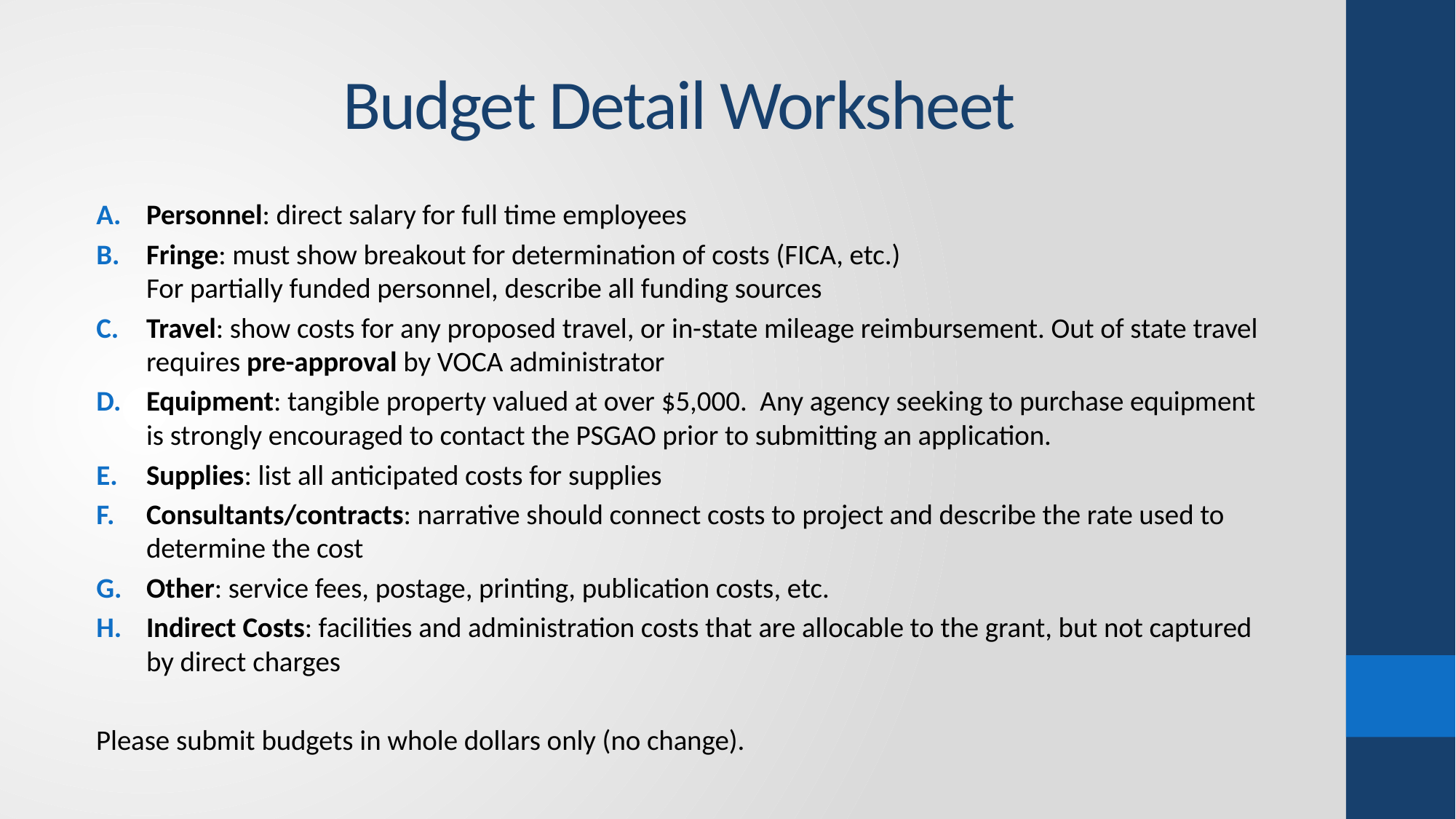

# Budget Detail Worksheet
Personnel: direct salary for full time employees
Fringe: must show breakout for determination of costs (FICA, etc.)
For partially funded personnel, describe all funding sources
Travel: show costs for any proposed travel, or in-state mileage reimbursement. Out of state travel requires pre-approval by VOCA administrator
Equipment: tangible property valued at over $5,000.  Any agency seeking to purchase equipment is strongly encouraged to contact the PSGAO prior to submitting an application.
Supplies: list all anticipated costs for supplies
Consultants/contracts: narrative should connect costs to project and describe the rate used to determine the cost
Other: service fees, postage, printing, publication costs, etc.
Indirect Costs: facilities and administration costs that are allocable to the grant, but not captured by direct charges

Please submit budgets in whole dollars only (no change).